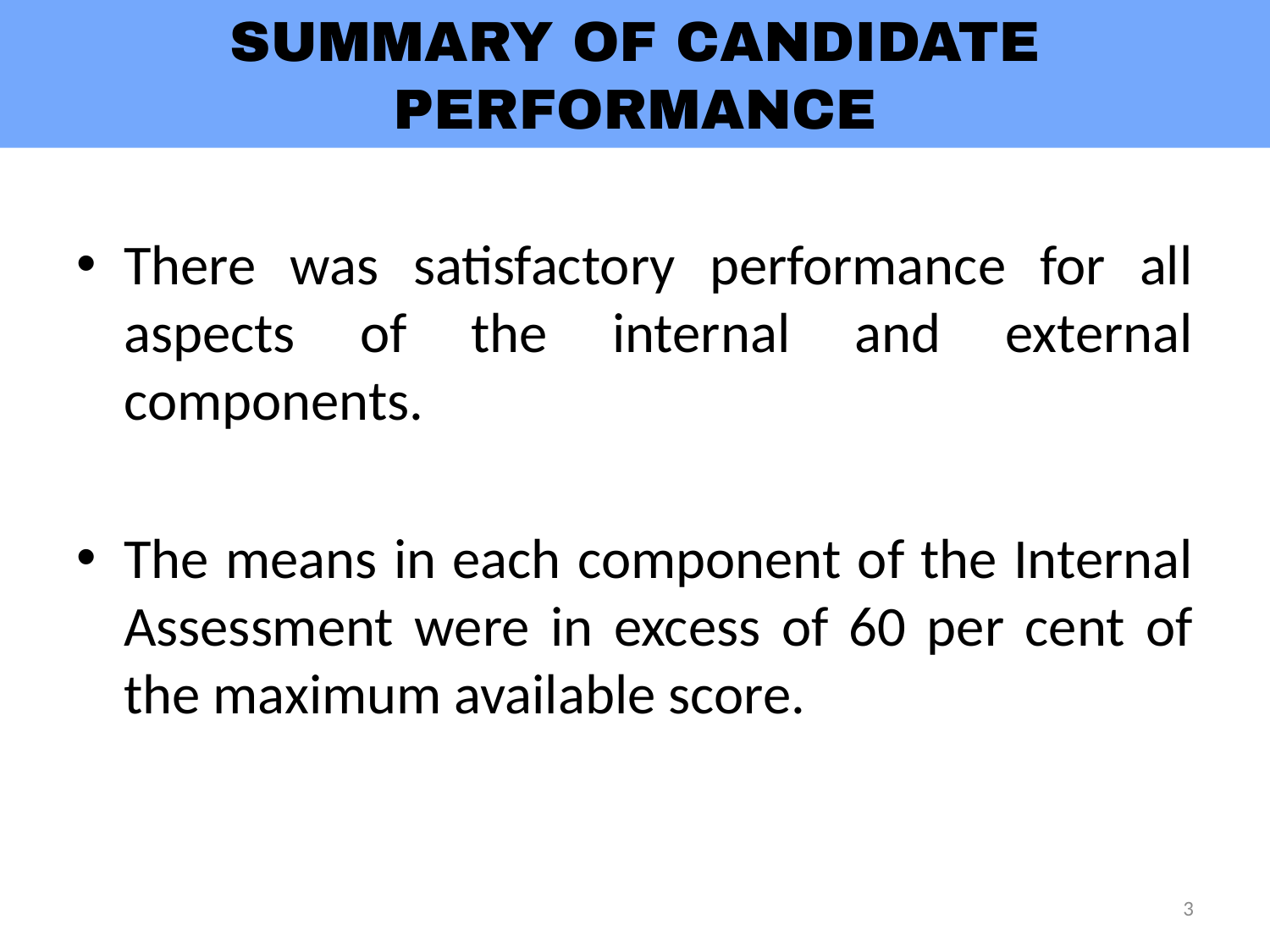

SUMMARY OF CANDIDATE PERFORMANCE
There was satisfactory performance for all aspects of the internal and external components.

The means in each component of the Internal Assessment were in excess of 60 per cent of the maximum available score.
3